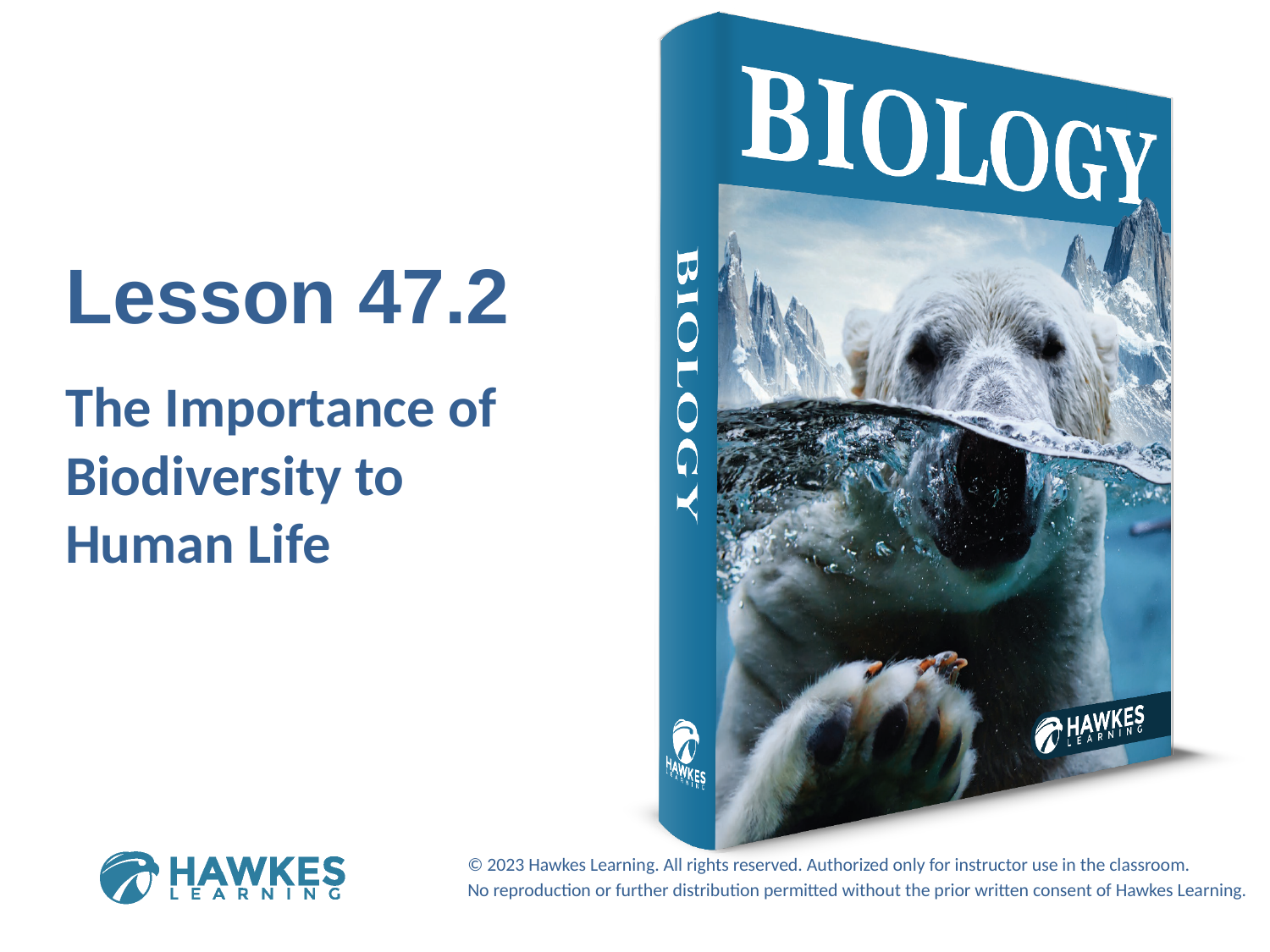

Lesson 47.2
The Importance of Biodiversity to Human Life